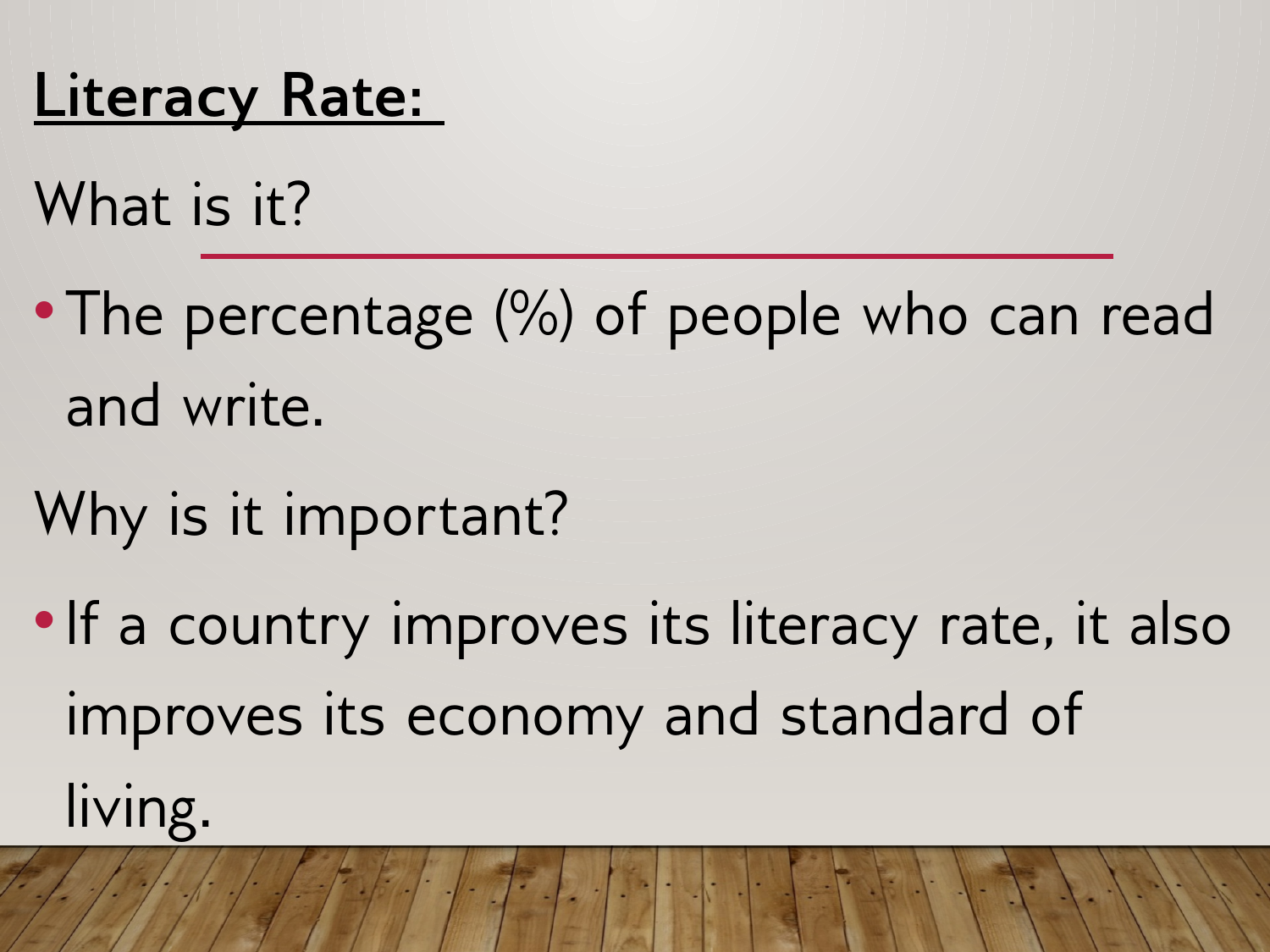

Literacy Rate:
What is it?
The percentage (%) of people who can read and write.
Why is it important?
If a country improves its literacy rate, it also improves its economy and standard of living.